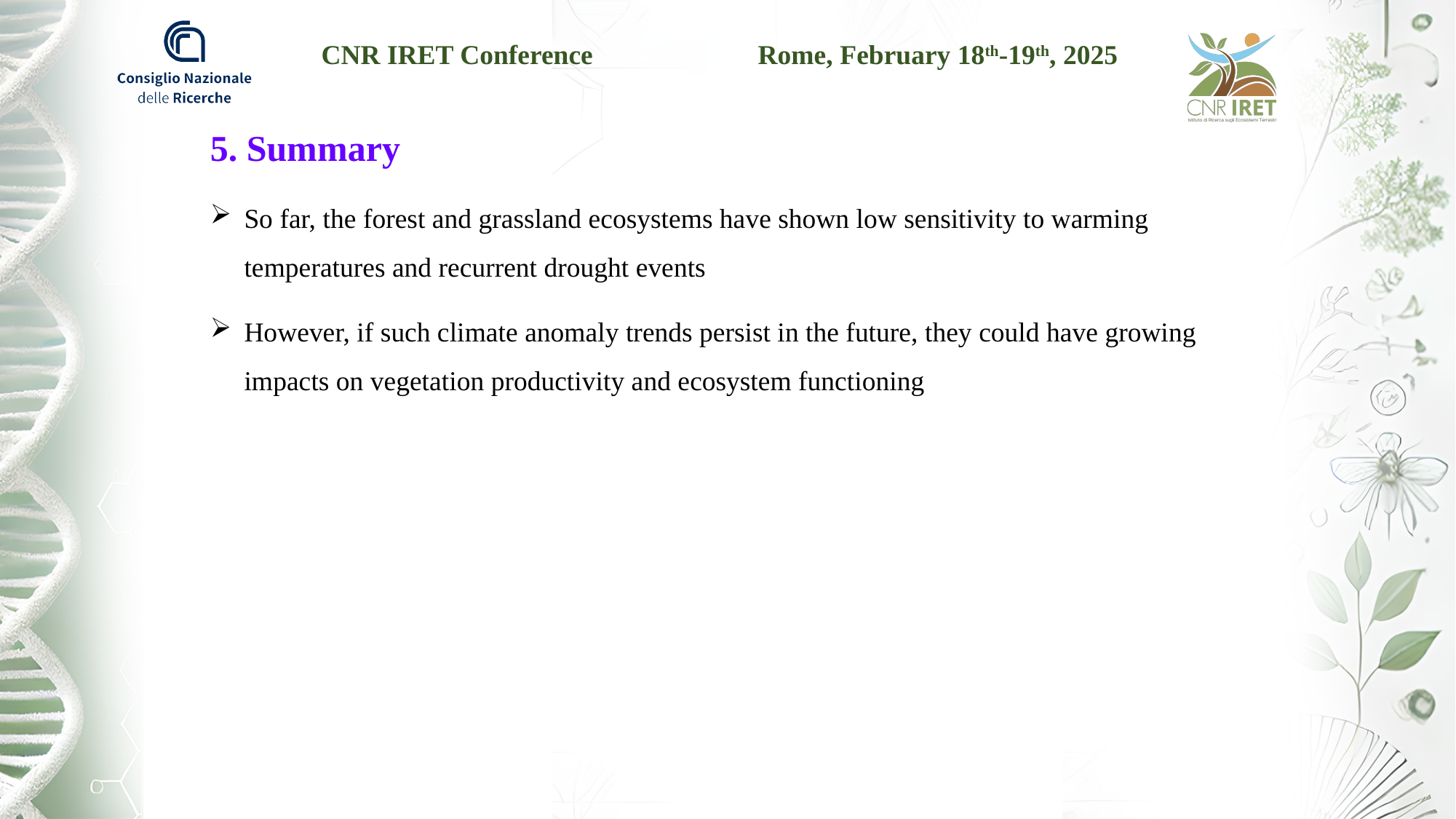

5. Summary
So far, the forest and grassland ecosystems have shown low sensitivity to warming temperatures and recurrent drought events
However, if such climate anomaly trends persist in the future, they could have growing impacts on vegetation productivity and ecosystem functioning